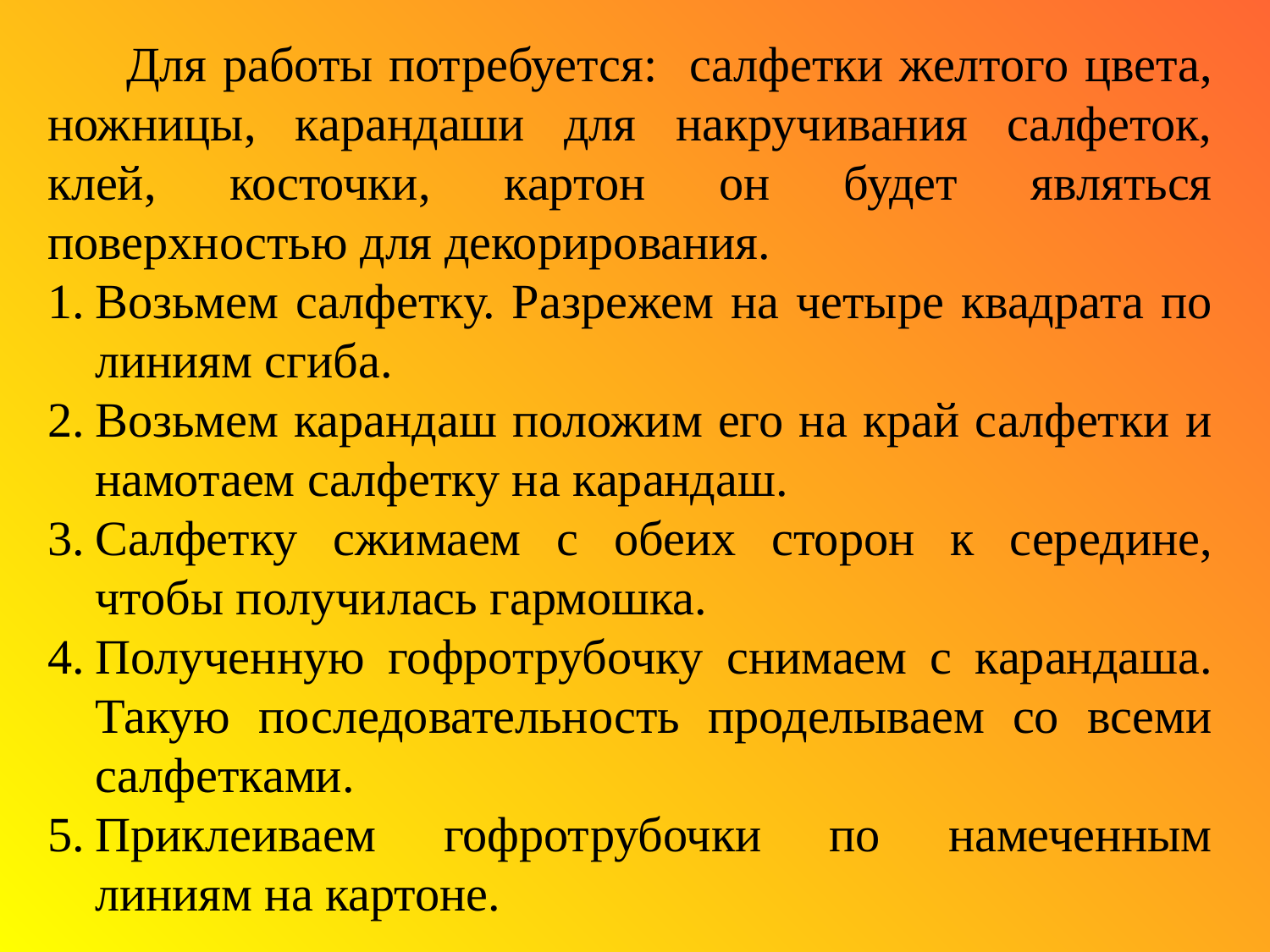

Для работы потребуется:  салфетки желтого цвета, ножницы, карандаши для накручивания салфеток, клей, косточки, картон он будет являться поверхностью для декорирования.
Возьмем салфетку. Разрежем на четыре квадрата по линиям сгиба.
Возьмем карандаш положим его на край салфетки и намотаем салфетку на карандаш.
Салфетку сжимаем с обеих сторон к середине, чтобы получилась гармошка.
Полученную гофротрубочку снимаем с карандаша. Такую последовательность проделываем со всеми салфетками.
Приклеиваем гофротрубочки по намеченным линиям на картоне.